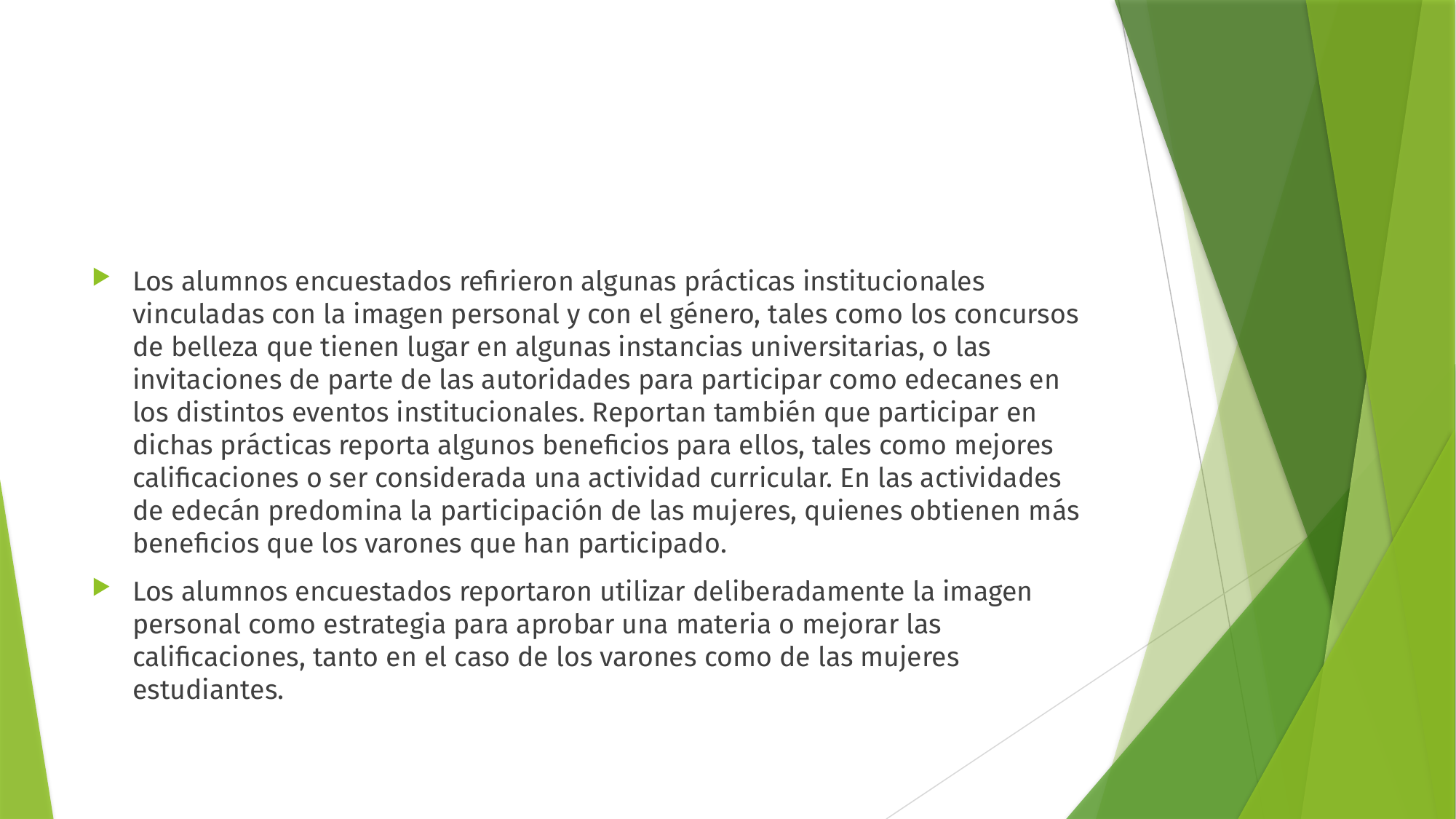

Los alumnos encuestados refirieron algunas prácticas institucionales vinculadas con la imagen personal y con el género, tales como los concursos de belleza que tienen lugar en algunas instancias universitarias, o las invitaciones de parte de las autoridades para participar como edecanes en los distintos eventos institucionales. Reportan también que participar en dichas prácticas reporta algunos beneficios para ellos, tales como mejores calificaciones o ser considerada una actividad curricular. En las actividades de edecán predomina la participación de las mujeres, quienes obtienen más beneficios que los varones que han participado.
Los alumnos encuestados reportaron utilizar deliberadamente la imagen personal como estrategia para aprobar una materia o mejorar las calificaciones, tanto en el caso de los varones como de las mujeres estudiantes.